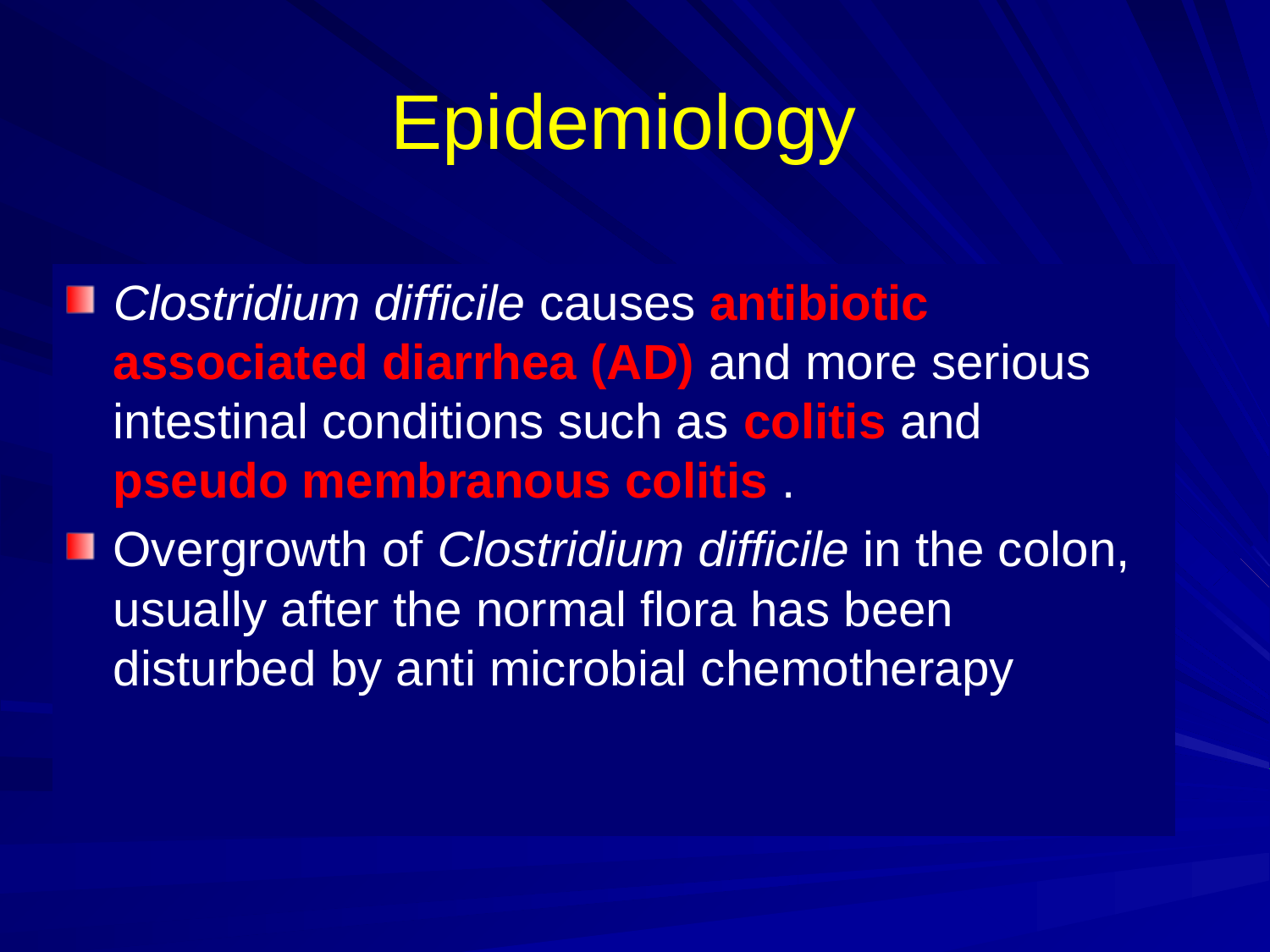

# Epidemiology
Clostridium difficile causes antibiotic associated diarrhea (AD) and more serious intestinal conditions such as colitis and pseudo membranous colitis .
Overgrowth of Clostridium difficile in the colon, usually after the normal flora has been disturbed by anti microbial chemotherapy